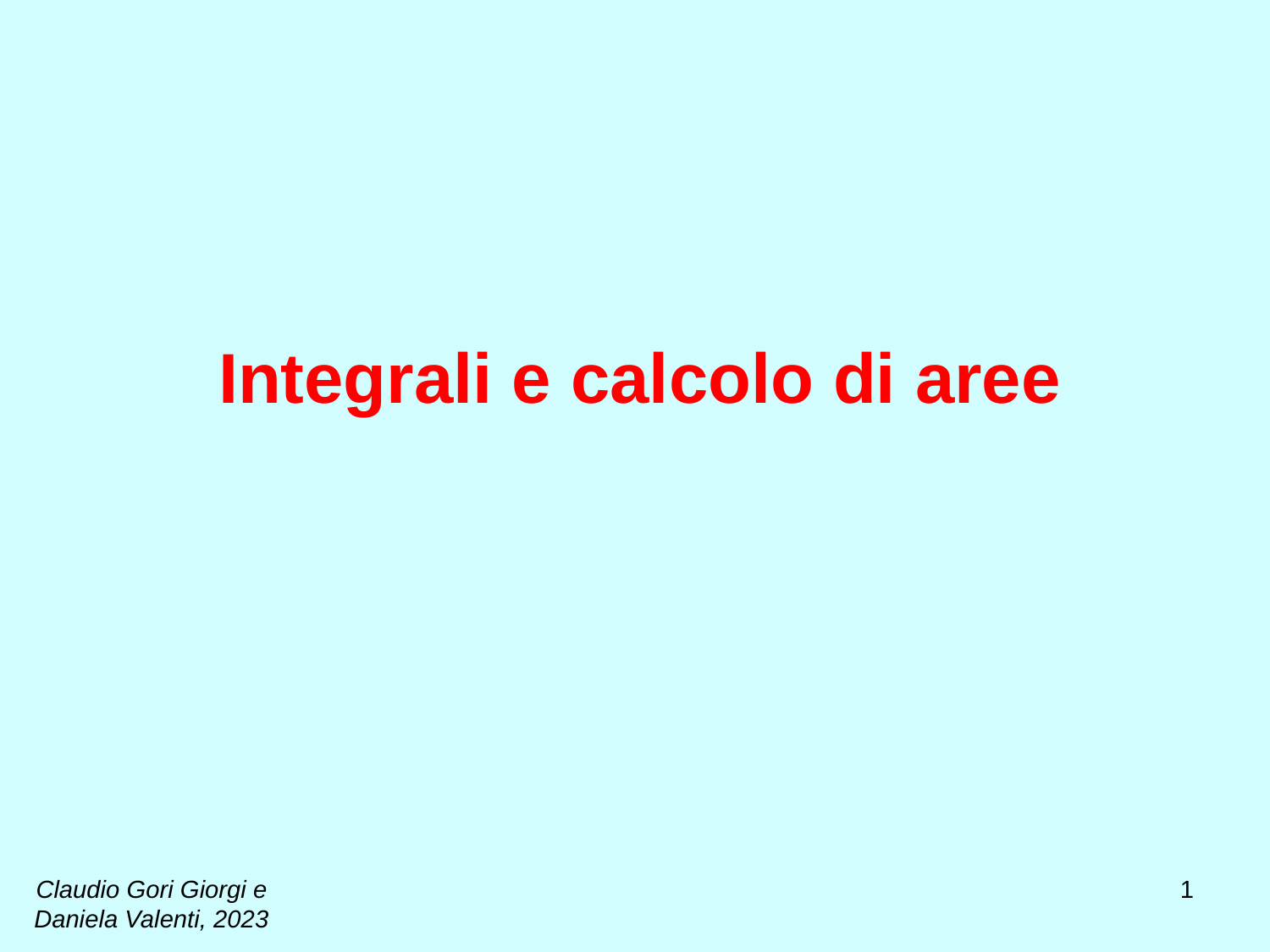

# Integrali e calcolo di aree
Claudio Gori Giorgi e Daniela Valenti, 2023
1